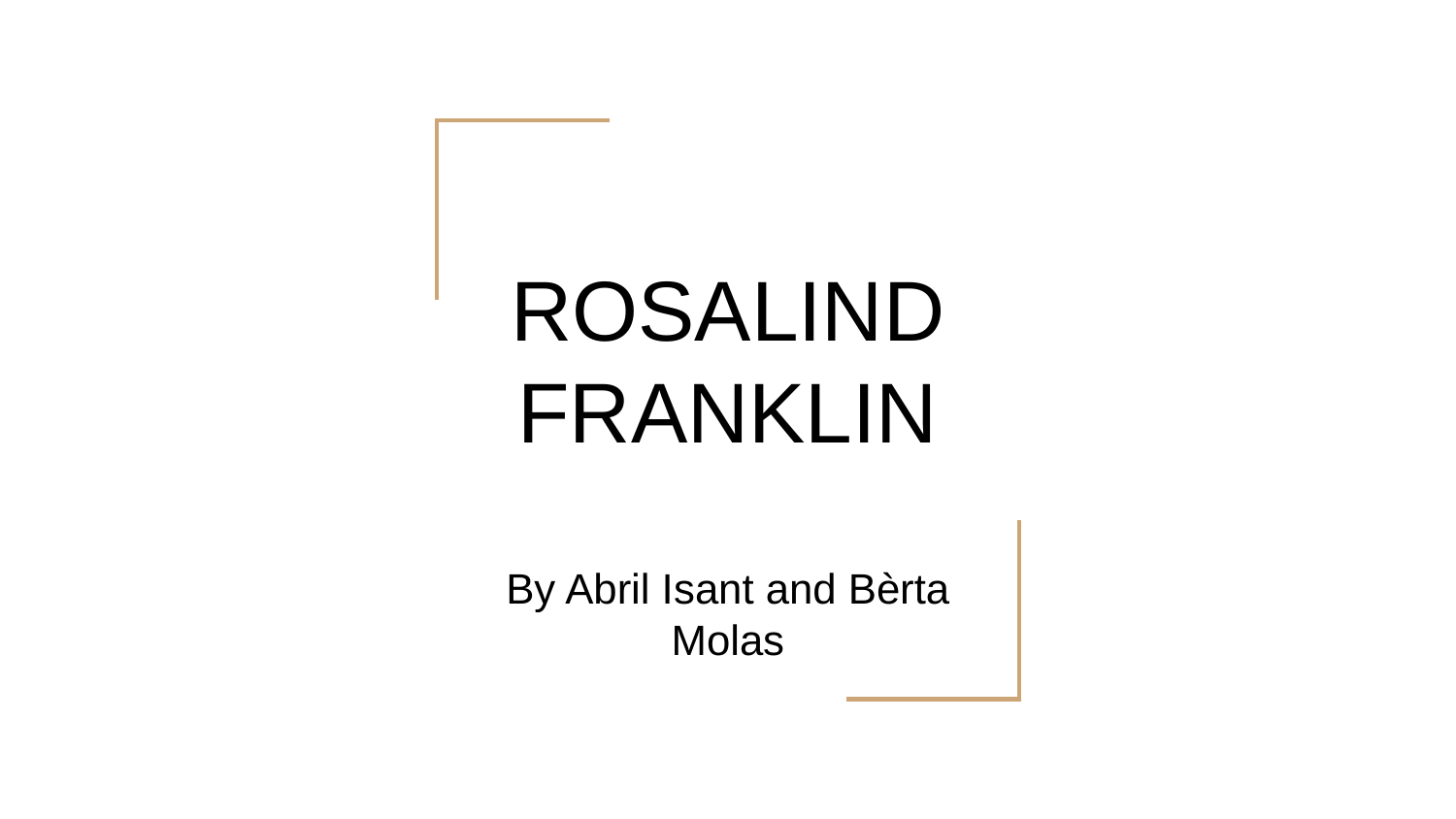

# ROSALIND FRANKLIN

By Abril Isant and Bèrta Molas